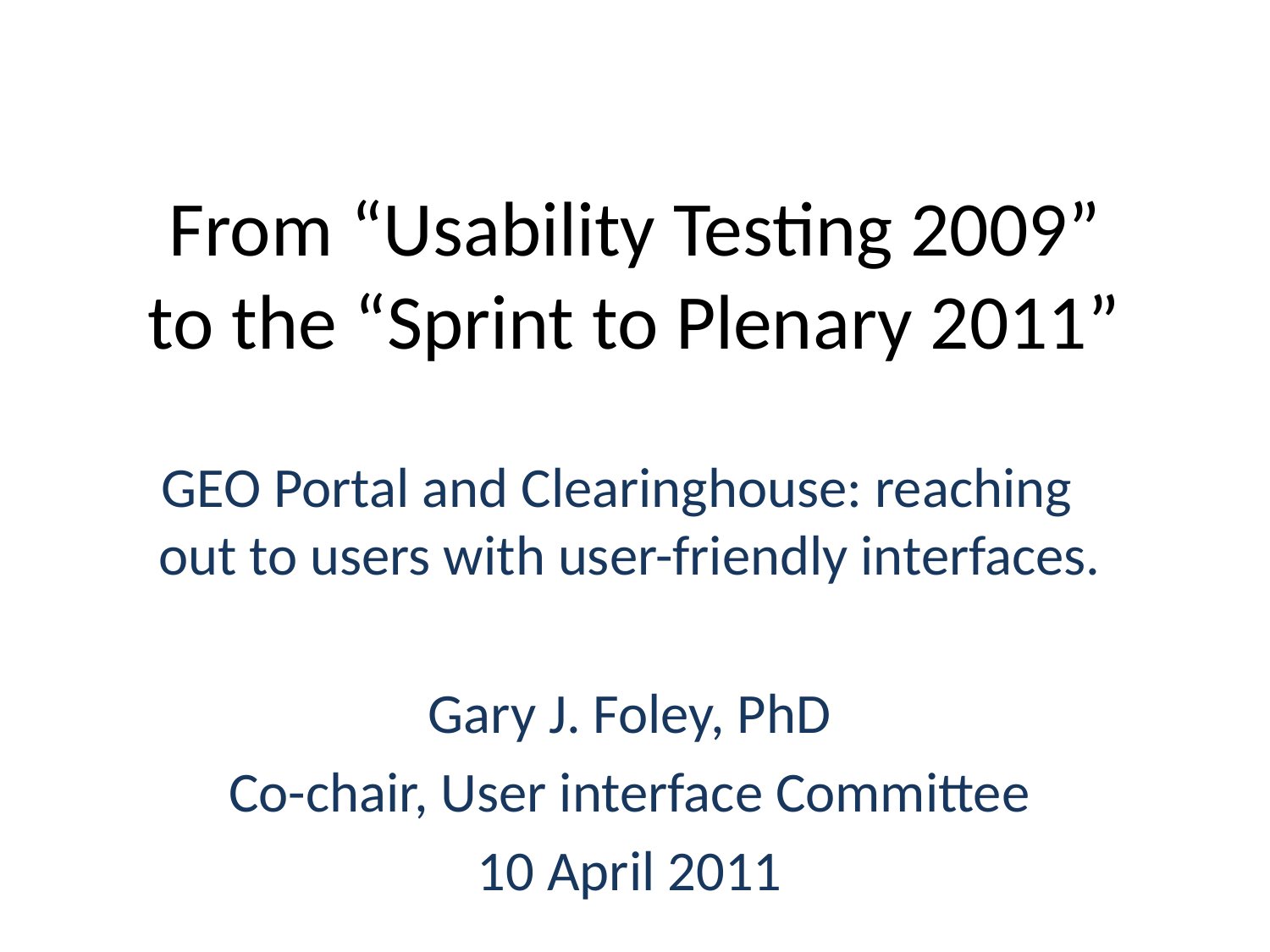

# From “Usability Testing 2009” to the “Sprint to Plenary 2011”
GEO Portal and Clearinghouse: reaching
out to users with user-friendly interfaces.

Gary J. Foley, PhD
Co-chair, User interface Committee
10 April 2011